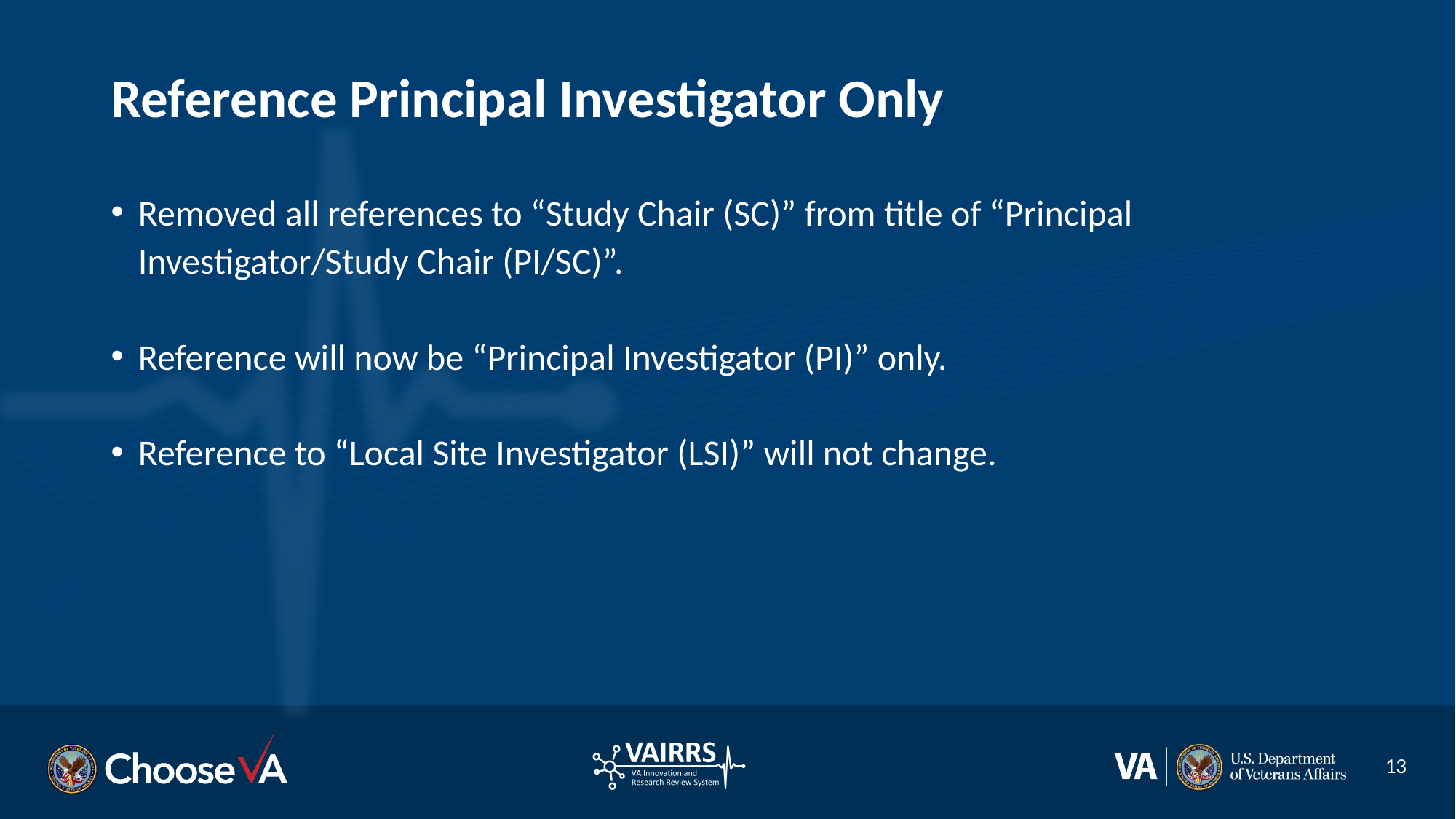

# Reference Principal Investigator Only
Removed all references to “Study Chair (SC)” from title of “Principal Investigator/Study Chair (PI/SC)”.

Reference will now be “Principal Investigator (PI)” only.

Reference to “Local Site Investigator (LSI)” will not change.